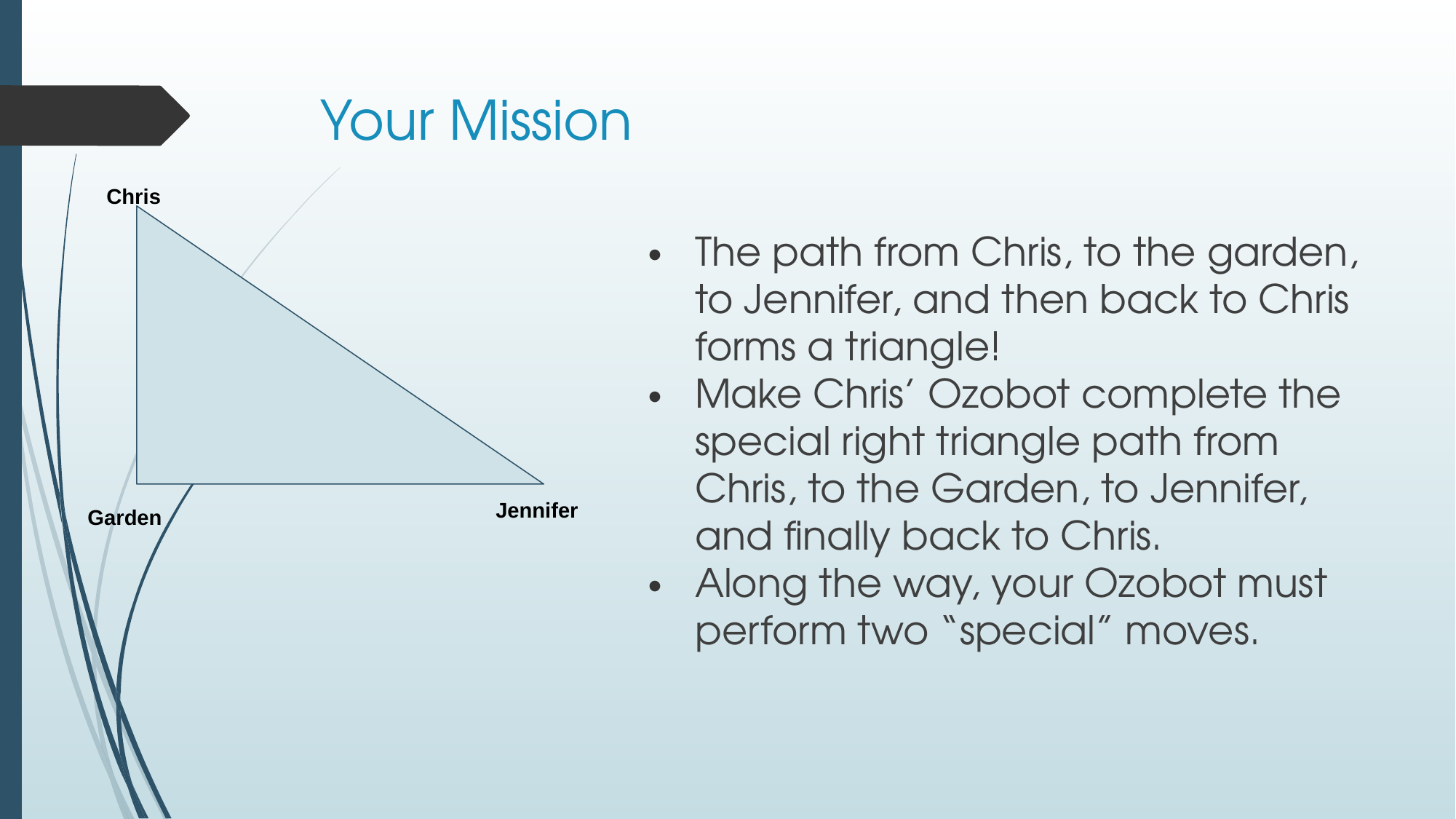

# Your Mission
Chris

The path from Chris, to the garden, to Jennifer, and then back to Chris forms a triangle!
Make Chris’ Ozobot complete the special right triangle path from Chris, to the Garden, to Jennifer, and finally back to Chris.
Along the way, your Ozobot must perform two “special” moves.
Jennifer
Garden